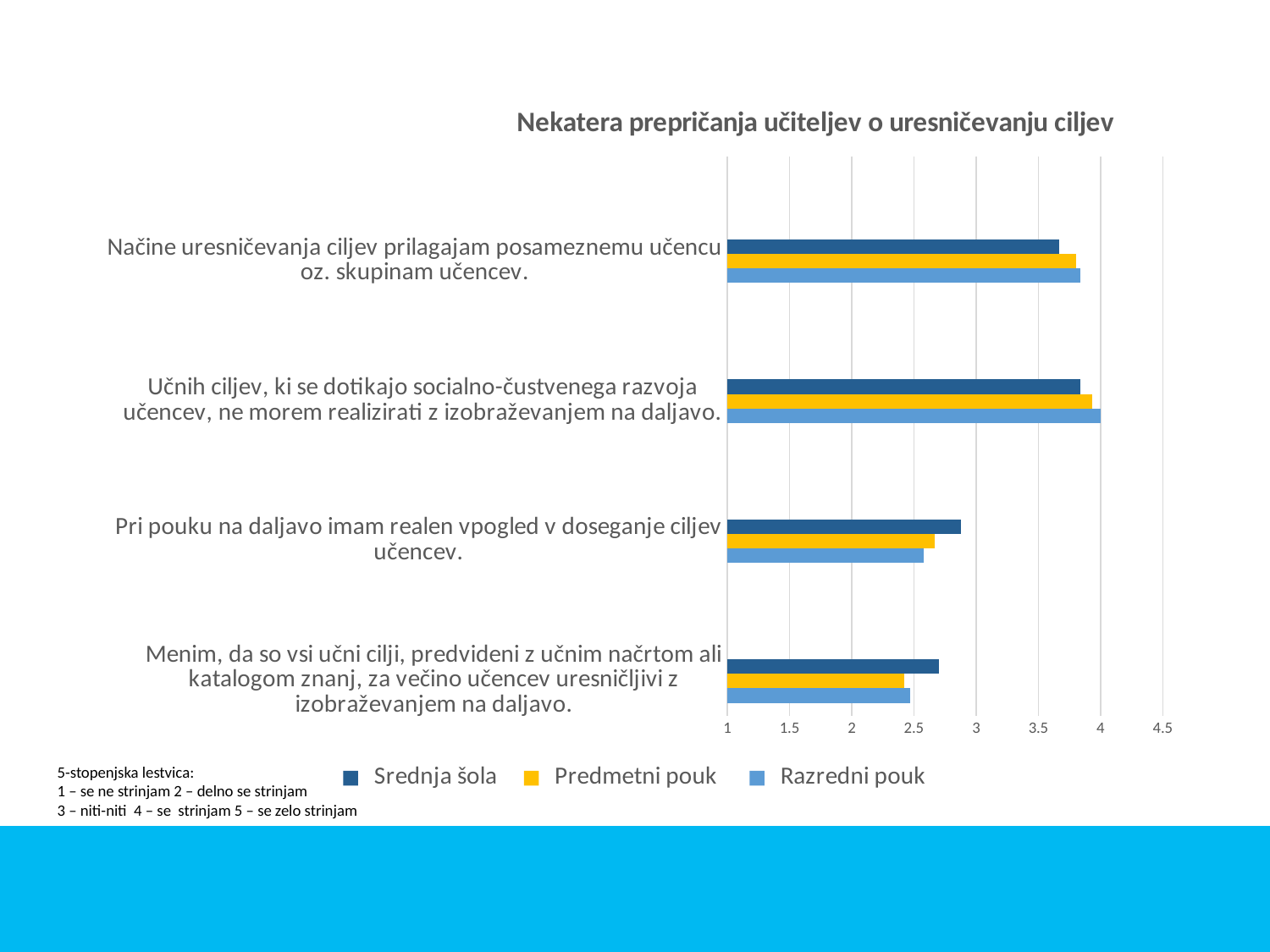

### Chart: Nekatera prepričanja učiteljev o uresničevanju ciljev

| Category |   |   |   |
|---|---|---|---|
| Menim, da so vsi učni cilji, predvideni z učnim načrtom ali katalogom znanj, za večino učencev uresničljivi z izobraževanjem na daljavo. | 2.47 | 2.42 | 2.7 |
|  | None | None | None |
| Pri pouku na daljavo imam realen vpogled v doseganje ciljev učencev. | 2.58 | 2.67 | 2.88 |
|  | None | None | None |
| Učnih ciljev, ki se dotikajo socialno-čustvenega razvoja učencev, ne morem realizirati z izobraževanjem na daljavo. | 4.0 | 3.93 | 3.84 |
|  | None | None | None |
| Načine uresničevanja ciljev prilagajam posameznemu učencu oz. skupinam učencev. | 3.84 | 3.8 | 3.67 |
5-stopenjska lestvica:
1 – se ne strinjam 2 – delno se strinjam
3 – niti-niti  4 – se  strinjam 5 – se zelo strinjam